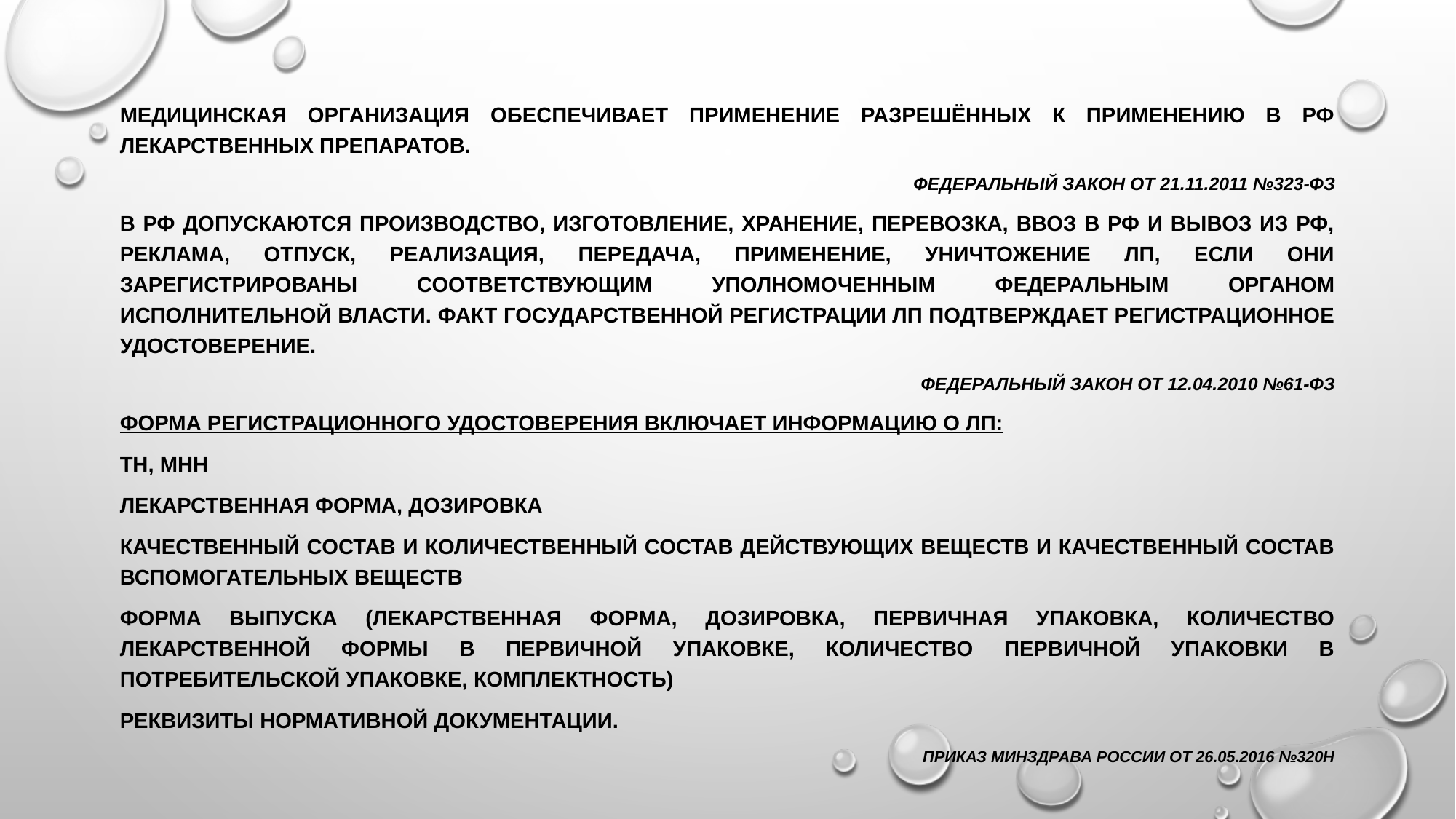

Медицинская организация обеспечивает применение разрешённых к применению в РФ лекарственных препаратов.
Федеральный закон от 21.11.2011 №323-ФЗ
В РФ допускаются производство, изготовление, хранение, перевозка, ввоз в РФ и вывоз из РФ, реклама, отпуск, реализация, передача, применение, уничтожение ЛП, если они зарегистрированы соответствующим уполномоченным федеральным органом исполнительной власти. Факт государственной регистрации ЛП подтверждает регистрационное удостоверение.
 Федеральный закон от 12.04.2010 №61-ФЗ
Форма регистрационного удостоверения включает информацию о ЛП:
ТН, МНН
Лекарственная форма, дозировка
Качественный состав и количественный состав действующих веществ и качественный состав вспомогательных веществ
Форма выпуска (лекарственная форма, дозировка, первичная упаковка, количество лекарственной формы в первичной упаковке, количество первичной упаковки в потребительской упаковке, комплектность)
Реквизиты нормативной документации.
Приказ Минздрава России от 26.05.2016 №320н